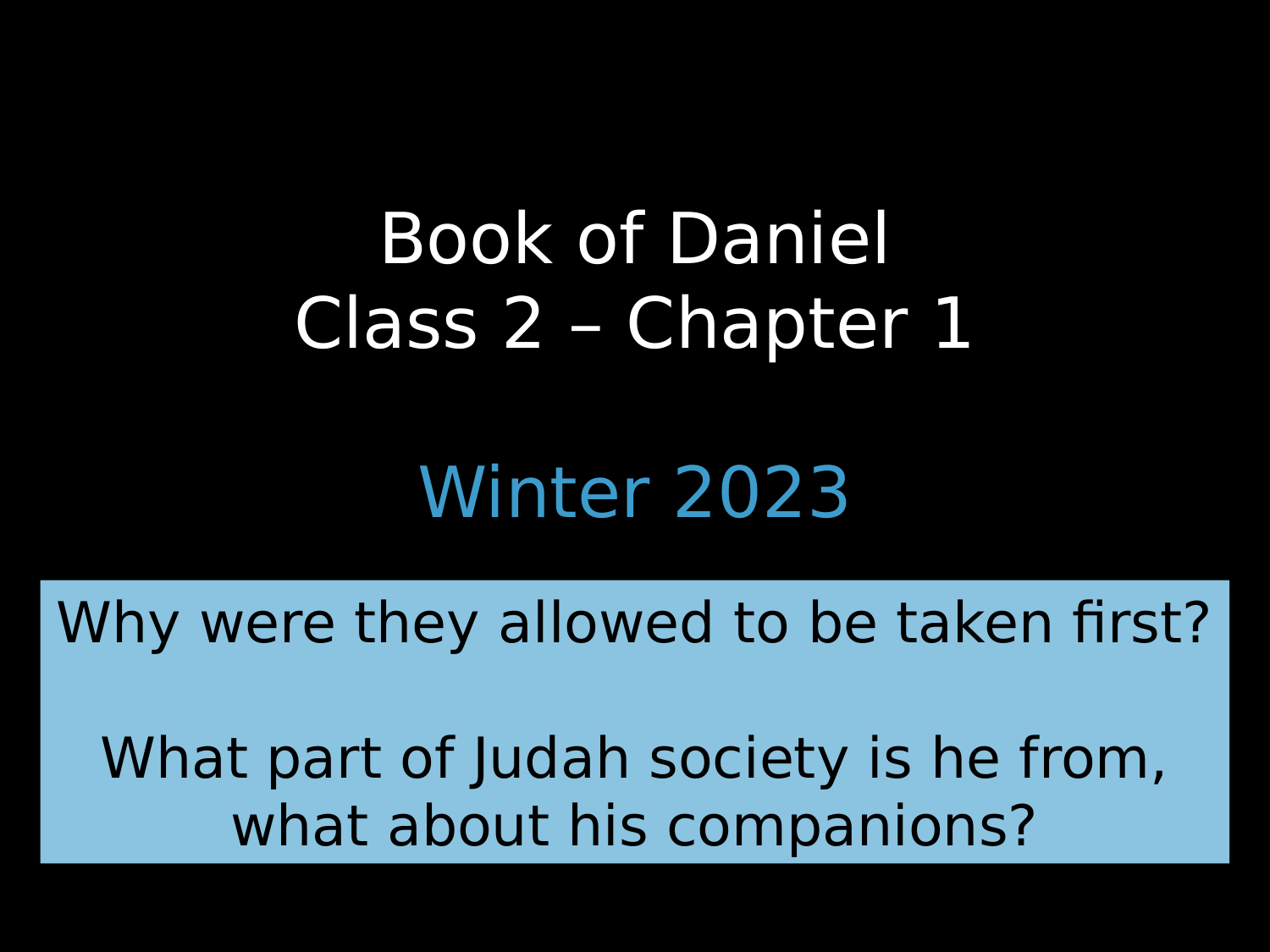

# Book of Daniel Class 2 – Chapter 1 Winter 2023
Why were they allowed to be taken first?

What part of Judah society is he from, what about his companions?